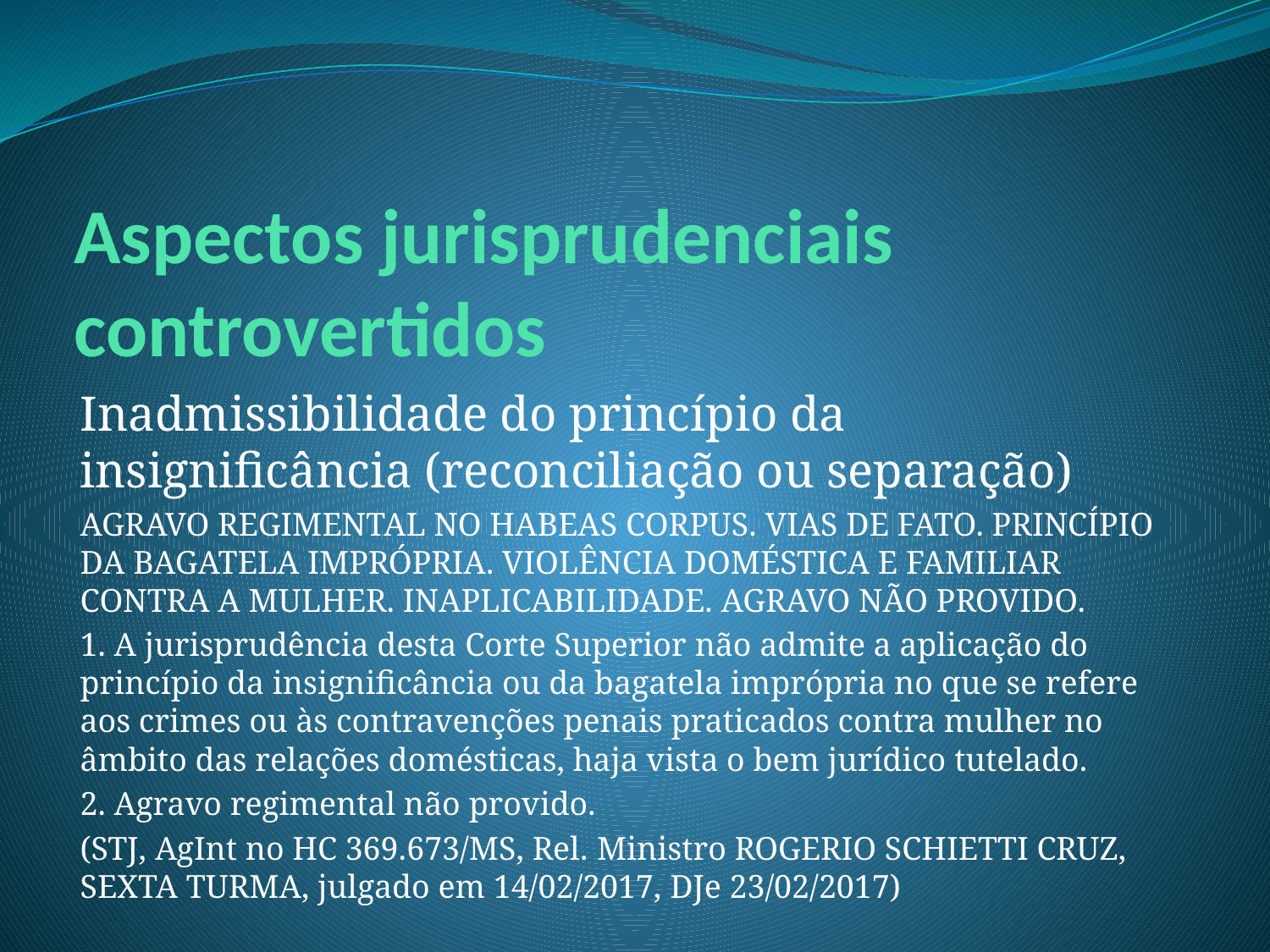

# Aspectos jurisprudenciais controvertidos
Inadmissibilidade do princípio da insignificância (reconciliação ou separação)
AGRAVO REGIMENTAL NO HABEAS CORPUS. VIAS DE FATO. PRINCÍPIO DA BAGATELA IMPRÓPRIA. VIOLÊNCIA DOMÉSTICA E FAMILIAR CONTRA A MULHER. INAPLICABILIDADE. AGRAVO NÃO PROVIDO.
1. A jurisprudência desta Corte Superior não admite a aplicação do princípio da insignificância ou da bagatela imprópria no que se refere aos crimes ou às contravenções penais praticados contra mulher no âmbito das relações domésticas, haja vista o bem jurídico tutelado.
2. Agravo regimental não provido.
(STJ, AgInt no HC 369.673/MS, Rel. Ministro ROGERIO SCHIETTI CRUZ, SEXTA TURMA, julgado em 14/02/2017, DJe 23/02/2017)